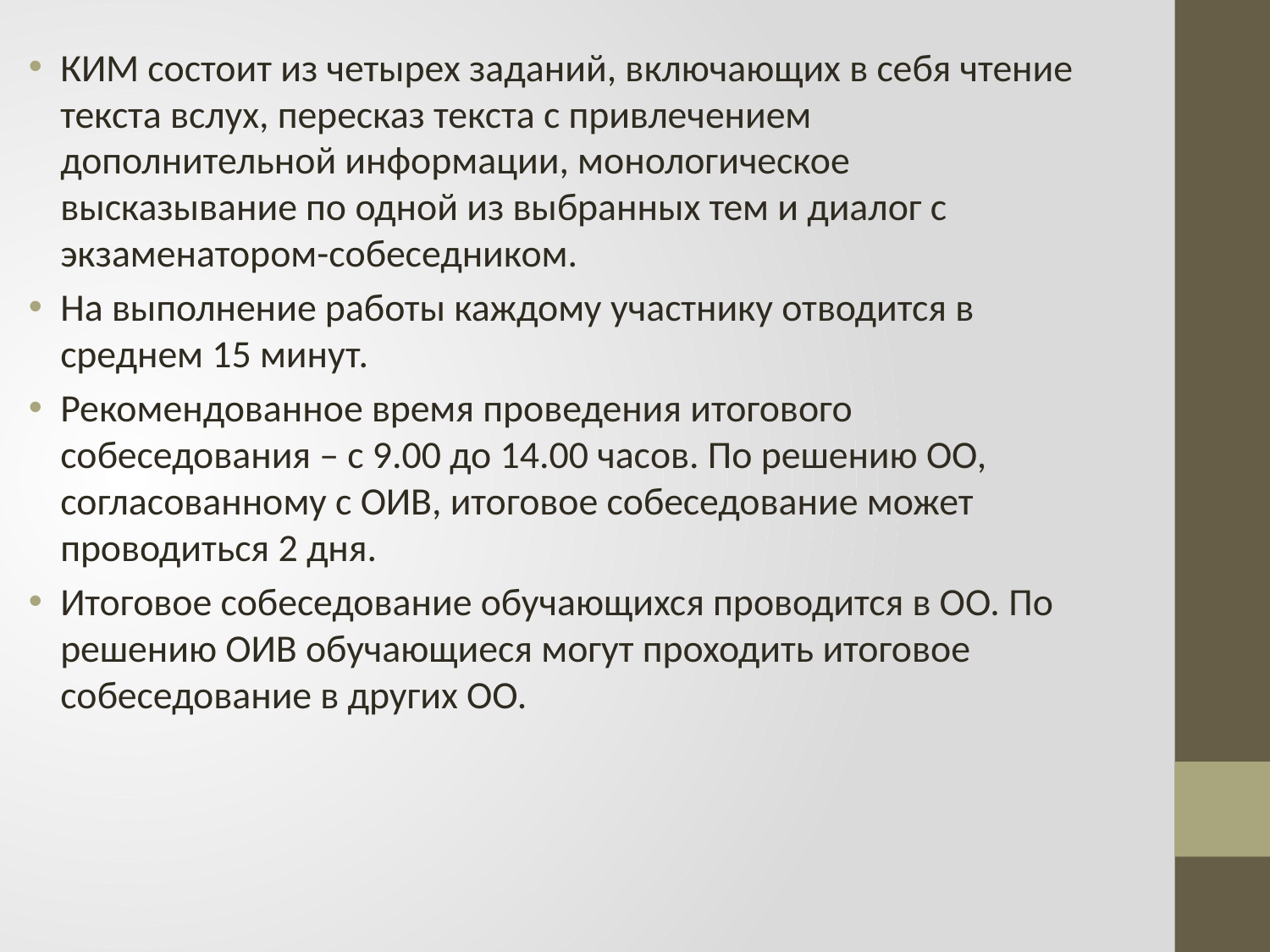

КИМ состоит из четырех заданий, включающих в себя чтение текста вслух, пересказ текста с привлечением дополнительной информации, монологическое высказывание по одной из выбранных тем и диалог с экзаменатором-собеседником.
На выполнение работы каждому участнику отводится в среднем 15 минут.
Рекомендованное время проведения итогового собеседования – с 9.00 до 14.00 часов. По решению ОО, согласованному с ОИВ, итоговое собеседование может проводиться 2 дня.
Итоговое собеседование обучающихся проводится в ОО. По решению ОИВ обучающиеся могут проходить итоговое собеседование в других ОО.